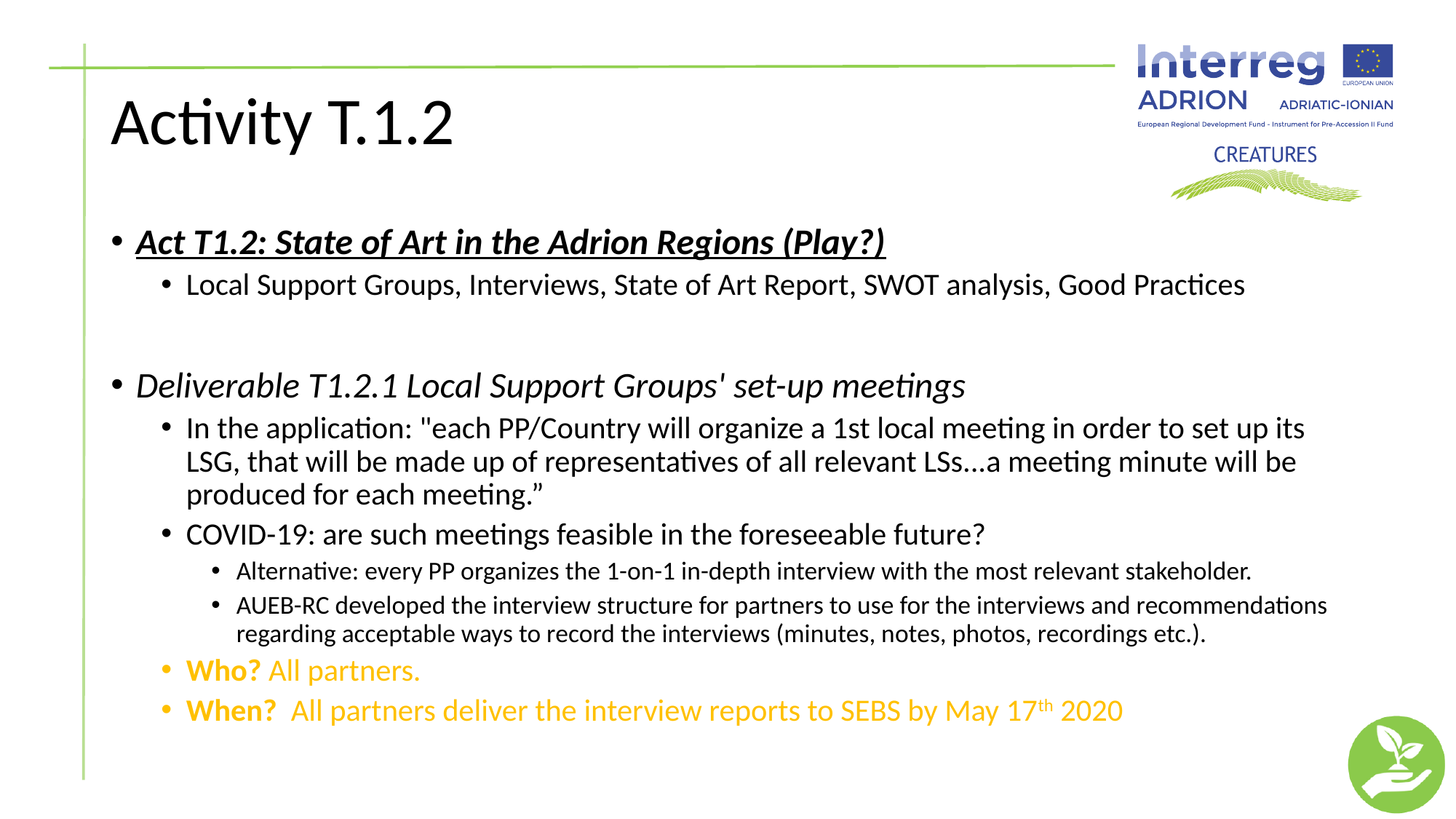

# Activity T.1.2
Act T1.2: State of Art in the Adrion Regions (Play?)
Local Support Groups, Interviews, State of Art Report, SWOT analysis, Good Practices

Deliverable T1.2.1 Local Support Groups' set-up meetings
In the application: "each PP/Country will organize a 1st local meeting in order to set up its LSG, that will be made up of representatives of all relevant LSs...a meeting minute will be produced for each meeting.”
COVID-19: are such meetings feasible in the foreseeable future?
Alternative: every PP organizes the 1-on-1 in-depth interview with the most relevant stakeholder.
AUEB-RC developed the interview structure for partners to use for the interviews and recommendations regarding acceptable ways to record the interviews (minutes, notes, photos, recordings etc.).
Who? All partners.
When?  All partners deliver the interview reports to SEBS by May 17th 2020